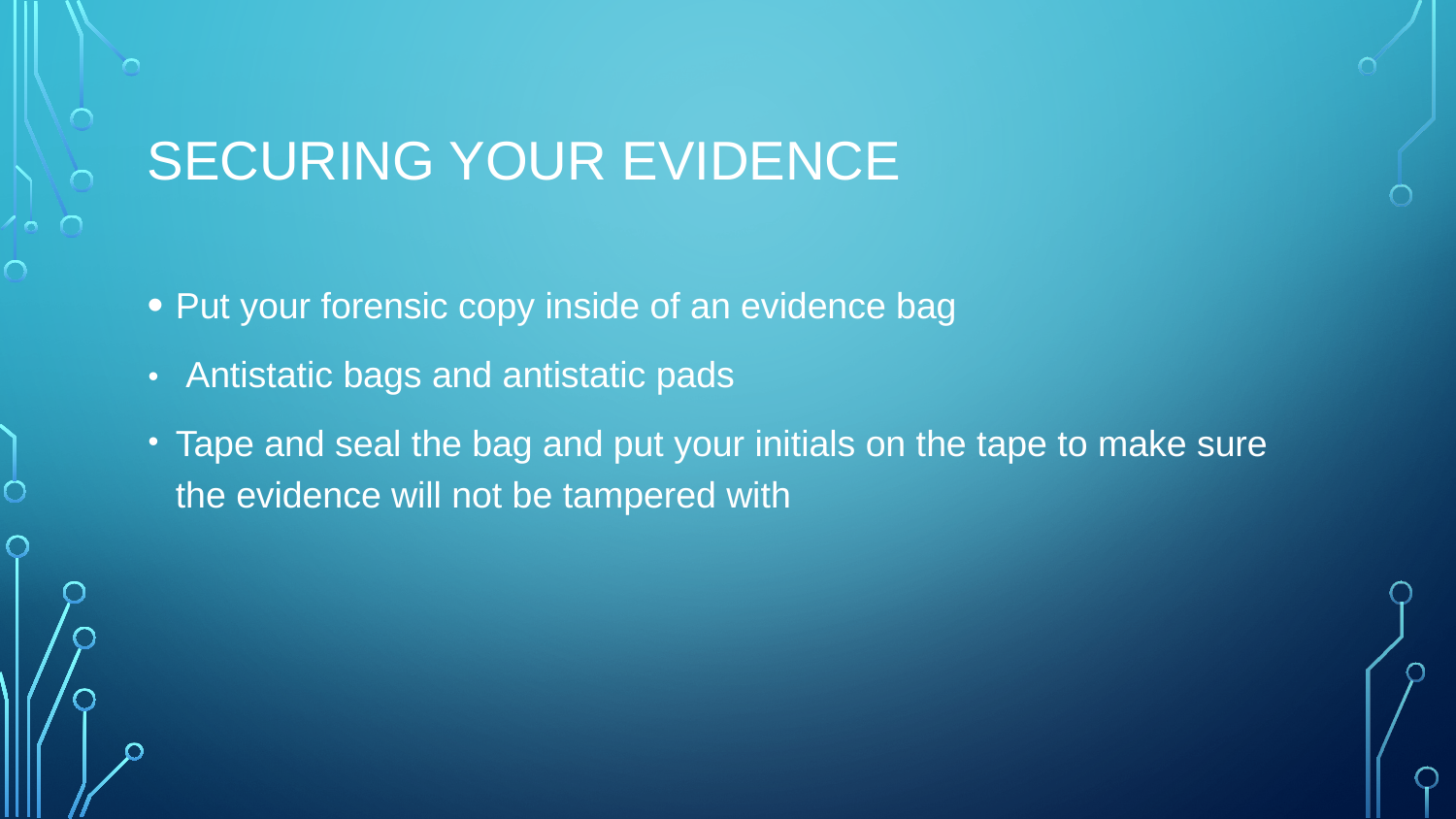

# SECURING YOUR EVIDENCE
Put your forensic copy inside of an evidence bag
 Antistatic bags and antistatic pads
Tape and seal the bag and put your initials on the tape to make sure the evidence will not be tampered with